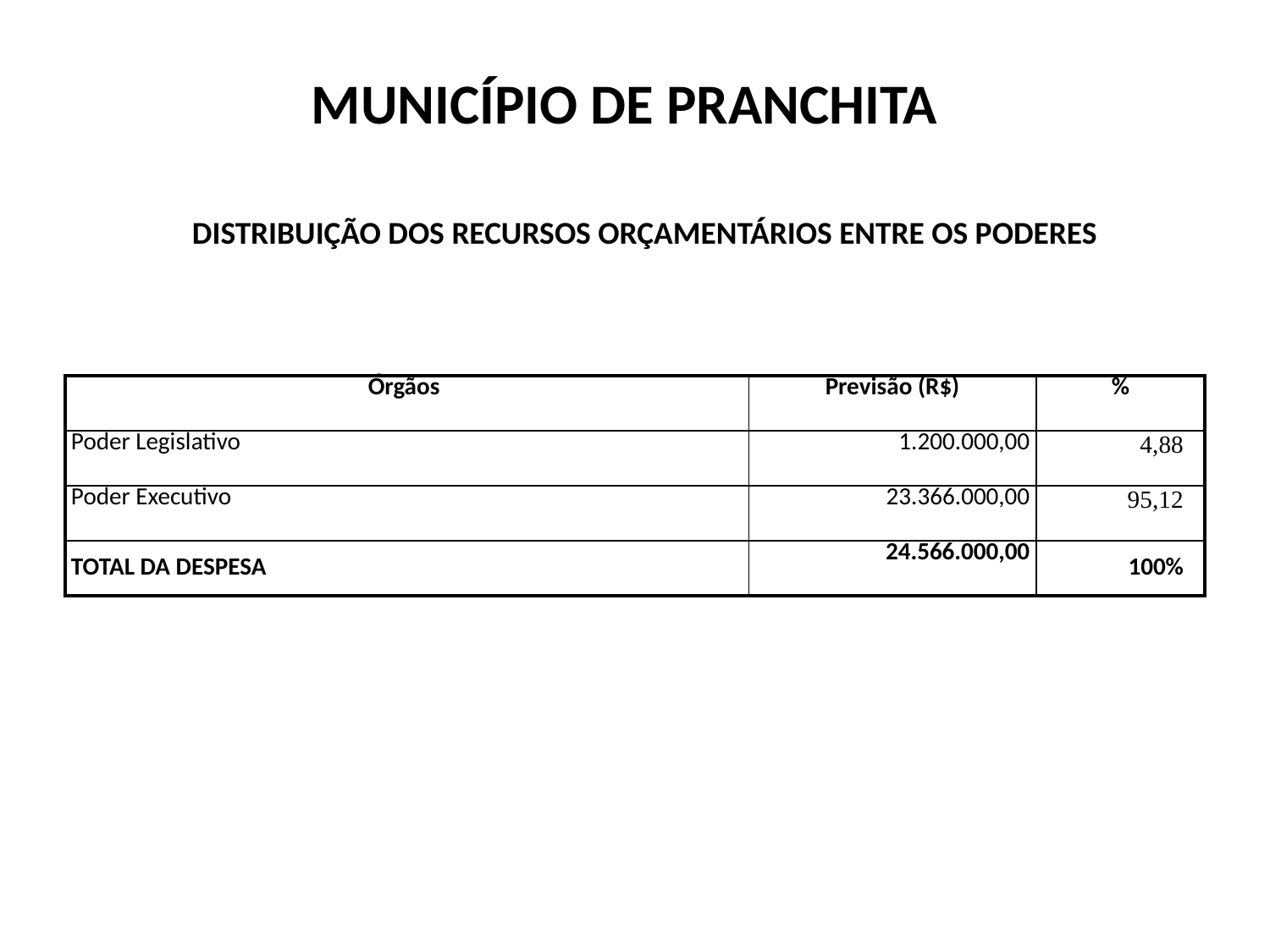

MUNICÍPIO DE PRANCHITA
DISTRIBUIÇÃO DOS RECURSOS ORÇAMENTÁRIOS ENTRE OS PODERES
| Órgãos | Previsão (R$) | % |
| --- | --- | --- |
| Poder Legislativo | 1.200.000,00 | 4,88 |
| Poder Executivo | 23.366.000,00 | 95,12 |
| TOTAL DA DESPESA | 24.566.000,00 | 100% |